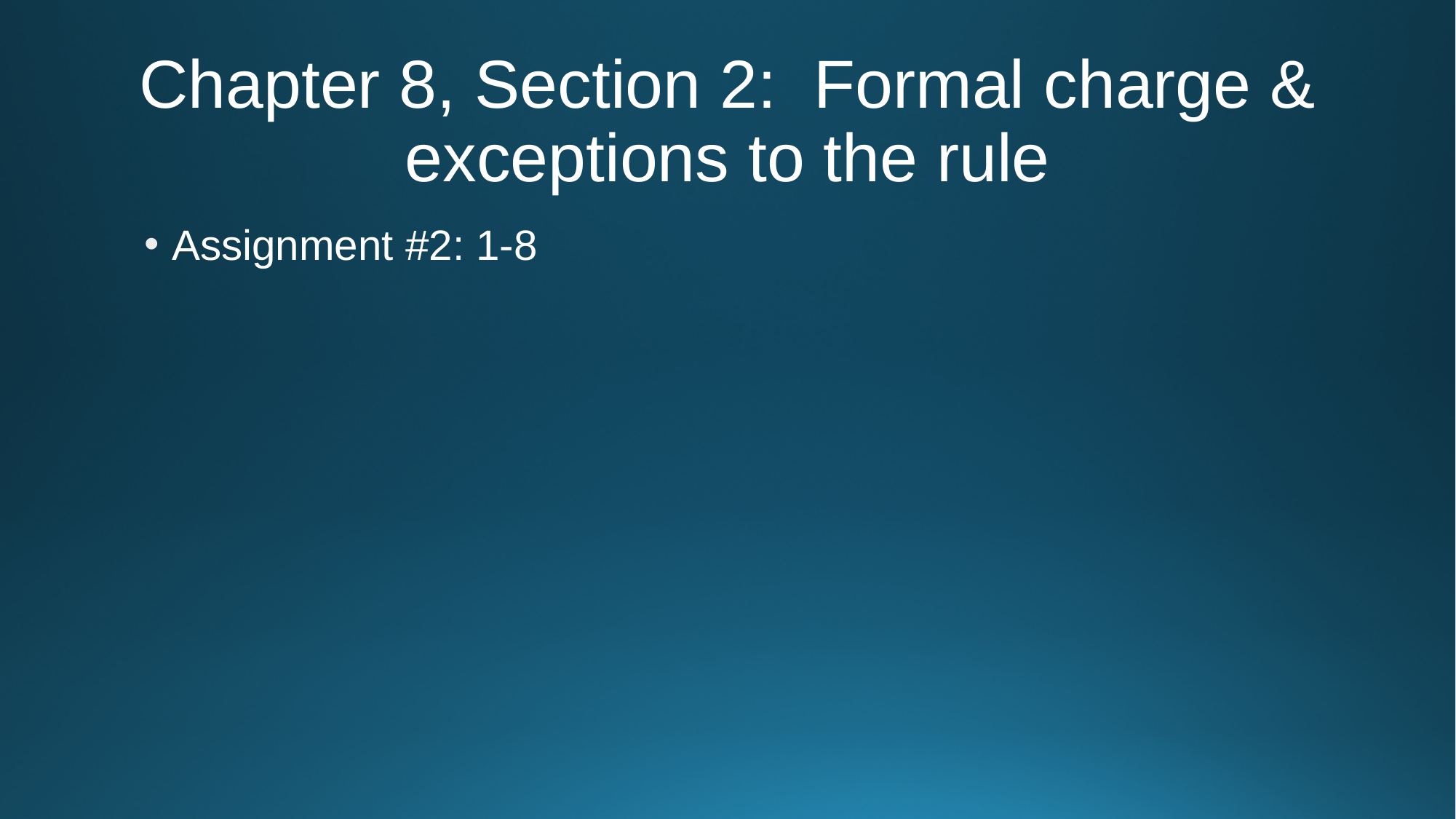

# Chapter 8, Section 2:  Formal charge & exceptions to the rule
Assignment #2: 1-8